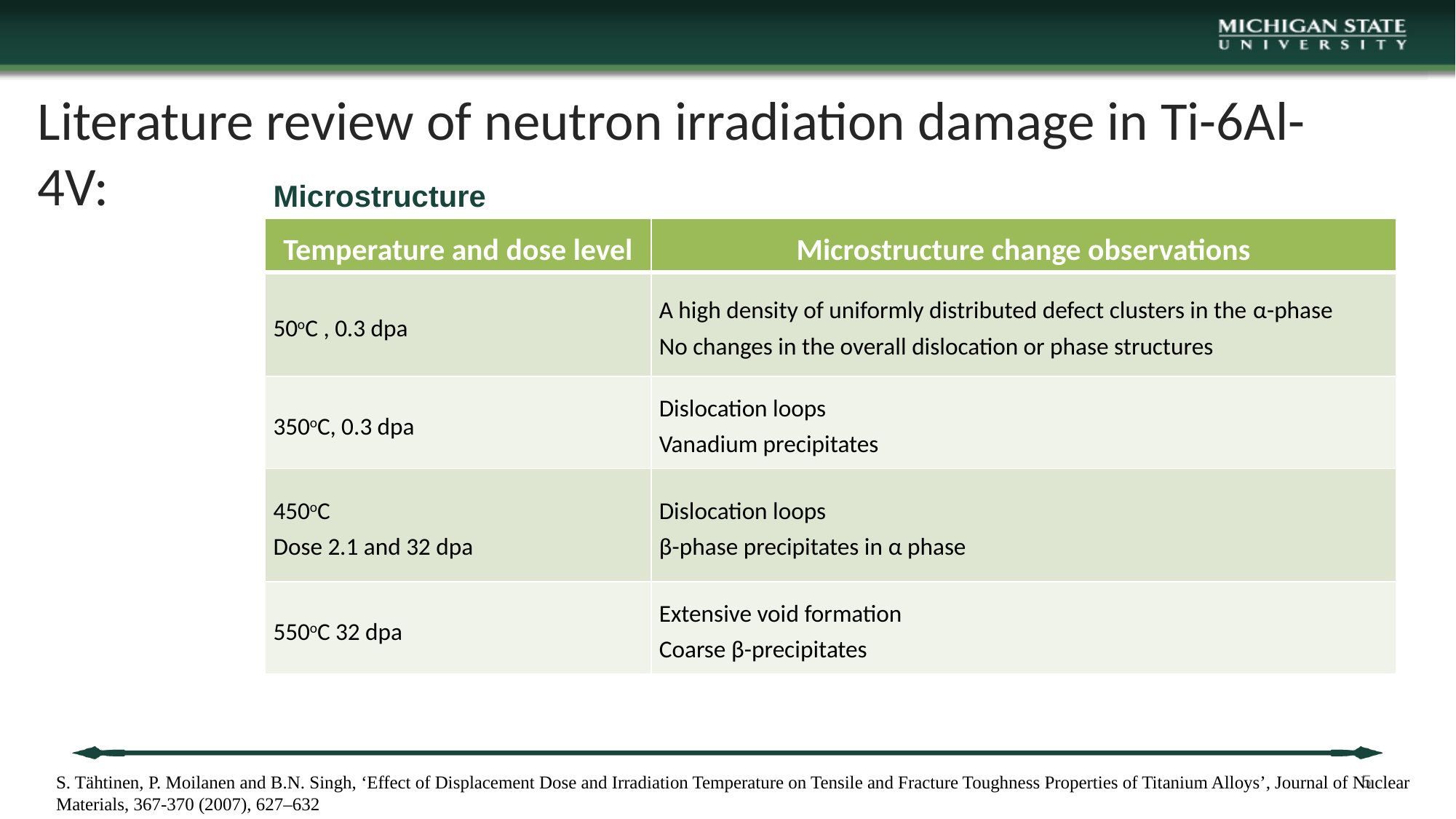

Literature review of neutron irradiation damage in Ti-6Al-4V:
# Microstructure
| Temperature and dose level | Microstructure change observations |
| --- | --- |
| 50oC , 0.3 dpa | A high density of uniformly distributed defect clusters in the α-phase No changes in the overall dislocation or phase structures |
| 350oC, 0.3 dpa | Dislocation loops Vanadium precipitates |
| 450oC Dose 2.1 and 32 dpa | Dislocation loops β-phase precipitates in α phase |
| 550oC 32 dpa | Extensive void formation Coarse β-precipitates |
5
S. Tähtinen, P. Moilanen and B.N. Singh, ‘Effect of Displacement Dose and Irradiation Temperature on Tensile and Fracture Toughness Properties of Titanium Alloys’, Journal of Nuclear Materials, 367-370 (2007), 627–632